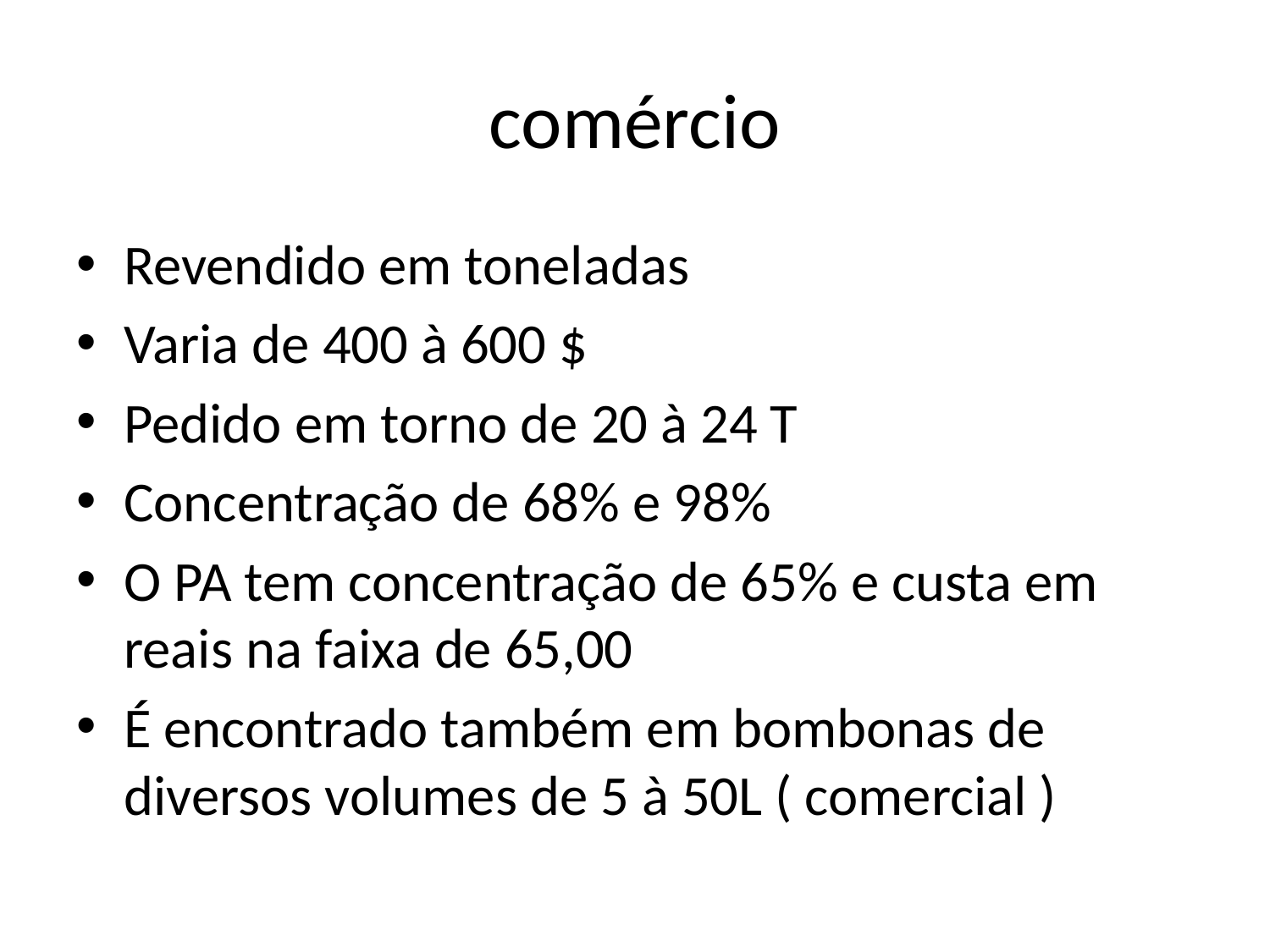

# comércio
Revendido em toneladas
Varia de 400 à 600 $
Pedido em torno de 20 à 24 T
Concentração de 68% e 98%
O PA tem concentração de 65% e custa em reais na faixa de 65,00
É encontrado também em bombonas de diversos volumes de 5 à 50L ( comercial )